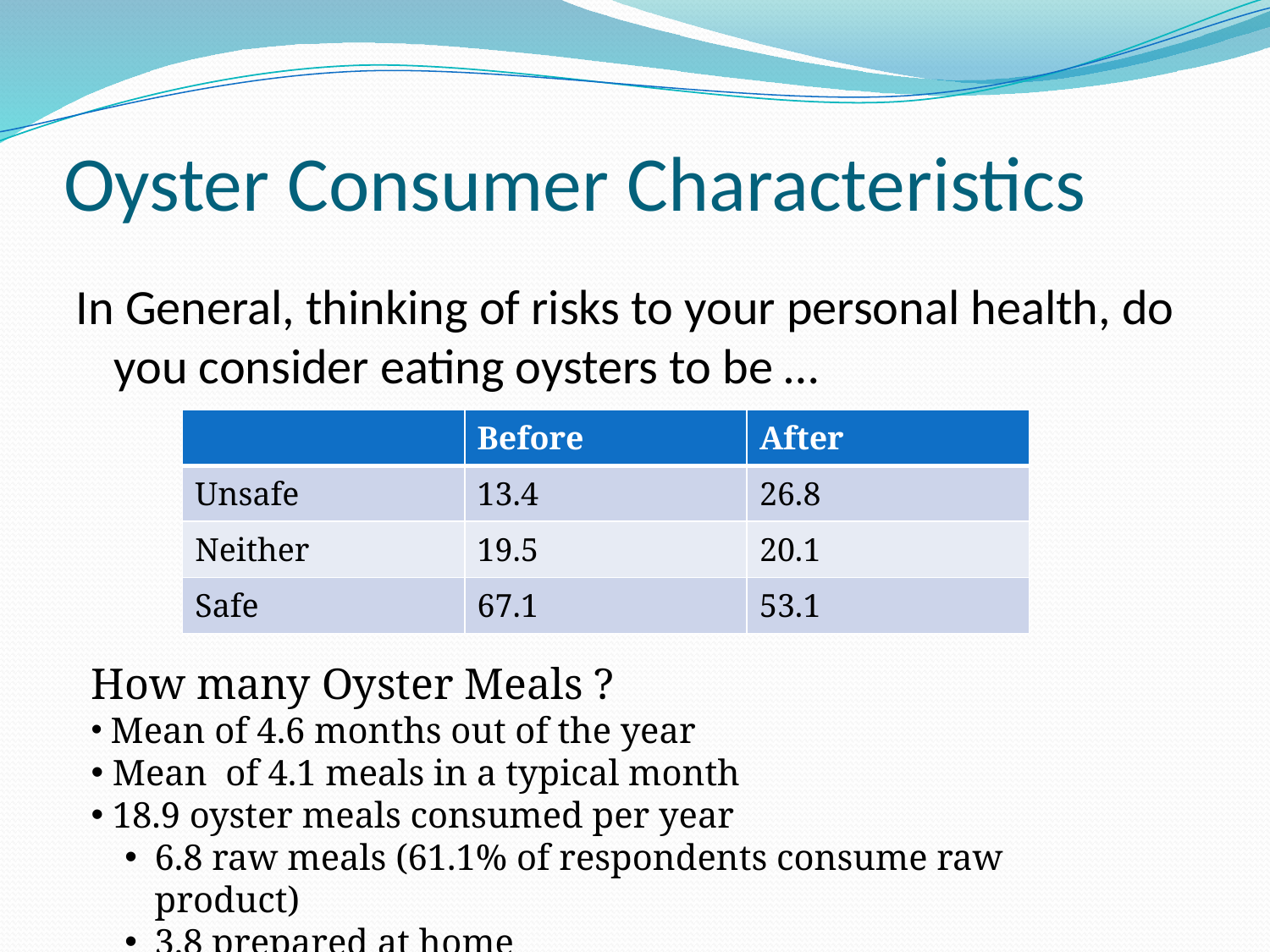

# Oyster Consumer Characteristics
In General, thinking of risks to your personal health, do you consider eating oysters to be …
|  | Before | After |
| --- | --- | --- |
| Unsafe | 13.4 | 26.8 |
| Neither | 19.5 | 20.1 |
| Safe | 67.1 | 53.1 |
How many Oyster Meals ?
 Mean of 4.6 months out of the year
 Mean  of 4.1 meals in a typical month
 18.9 oyster meals consumed per year
6.8 raw meals (61.1% of respondents consume raw product)
3.8 prepared at home